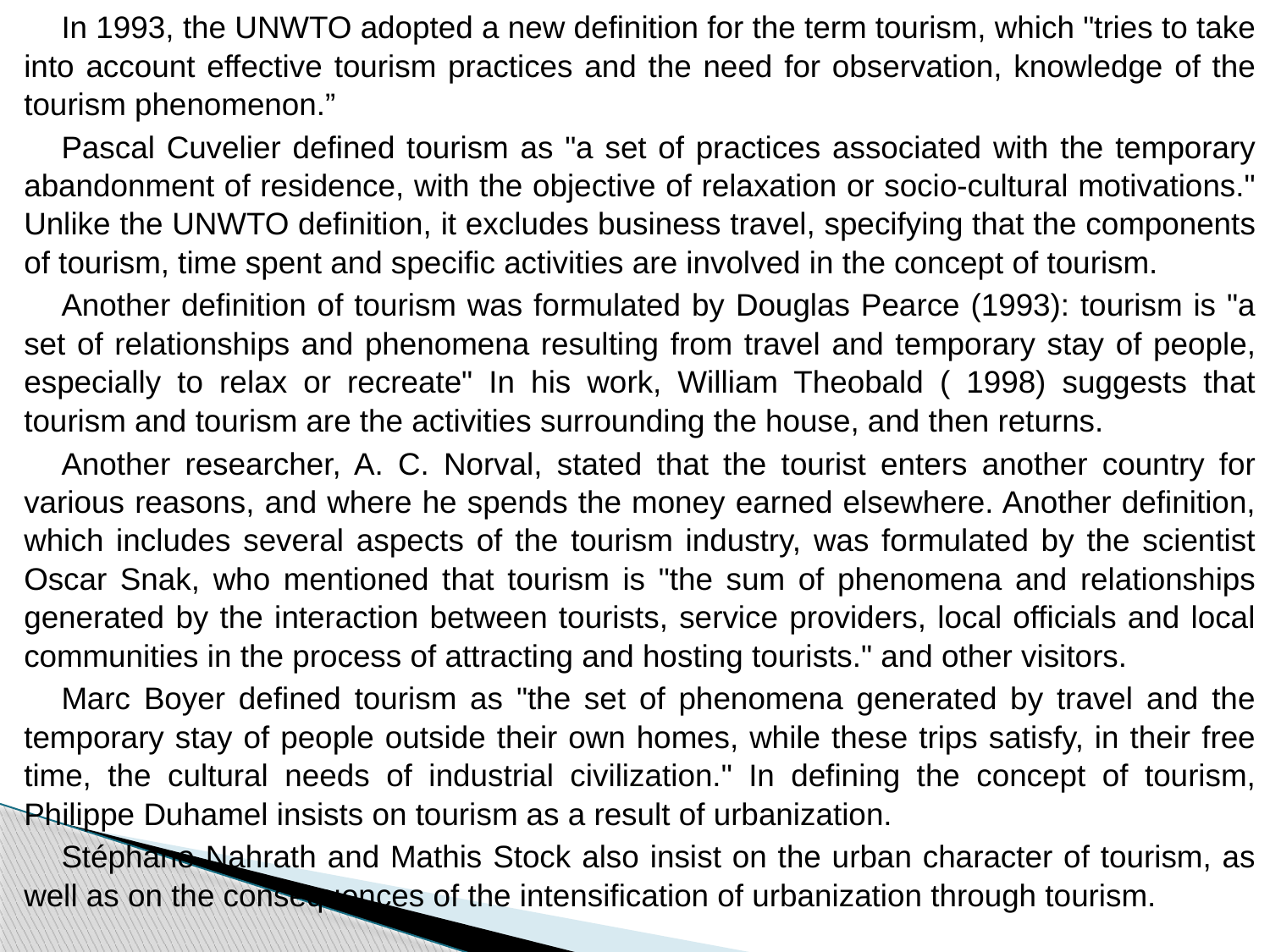

In 1993, the UNWTO adopted a new definition for the term tourism, which "tries to take into account effective tourism practices and the need for observation, knowledge of the tourism phenomenon.”
Pascal Cuvelier defined tourism as "a set of practices associated with the temporary abandonment of residence, with the objective of relaxation or socio-cultural motivations." Unlike the UNWTO definition, it excludes business travel, specifying that the components of tourism, time spent and specific activities are involved in the concept of tourism.
Another definition of tourism was formulated by Douglas Pearce (1993): tourism is "a set of relationships and phenomena resulting from travel and temporary stay of people, especially to relax or recreate" In his work, William Theobald ( 1998) suggests that tourism and tourism are the activities surrounding the house, and then returns.
Another researcher, A. C. Norval, stated that the tourist enters another country for various reasons, and where he spends the money earned elsewhere. Another definition, which includes several aspects of the tourism industry, was formulated by the scientist Oscar Snak, who mentioned that tourism is "the sum of phenomena and relationships generated by the interaction between tourists, service providers, local officials and local communities in the process of attracting and hosting tourists." and other visitors.
Marc Boyer defined tourism as "the set of phenomena generated by travel and the temporary stay of people outside their own homes, while these trips satisfy, in their free time, the cultural needs of industrial civilization." In defining the concept of tourism, Philippe Duhamel insists on tourism as a result of urbanization.
Stéphane Nahrath and Mathis Stock also insist on the urban character of tourism, as well as on the consequences of the intensification of urbanization through tourism.